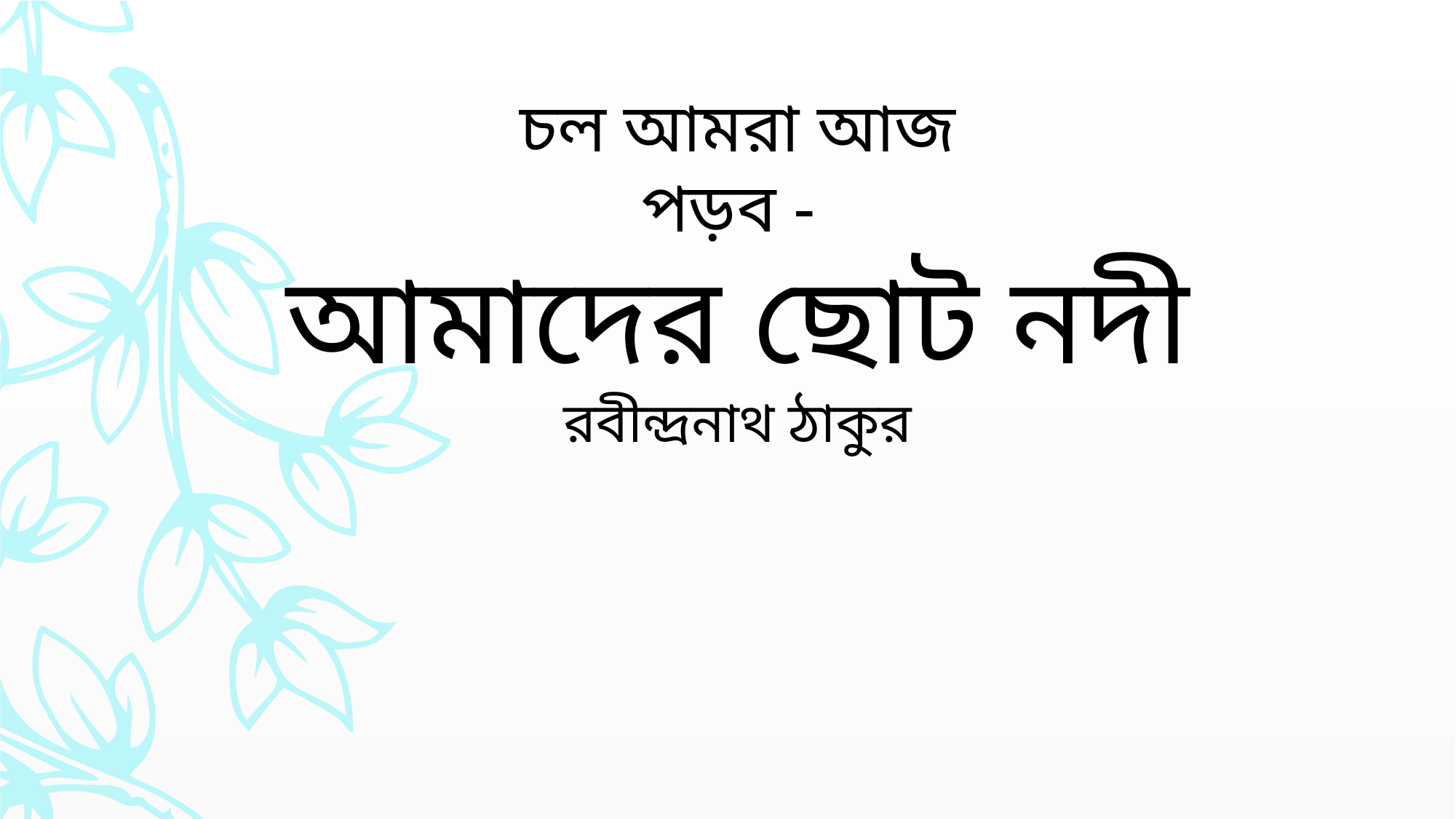

চল আমরা আজ পড়ব -
আমাদের ছোট নদী
রবীন্দ্রনাথ ঠাকুর